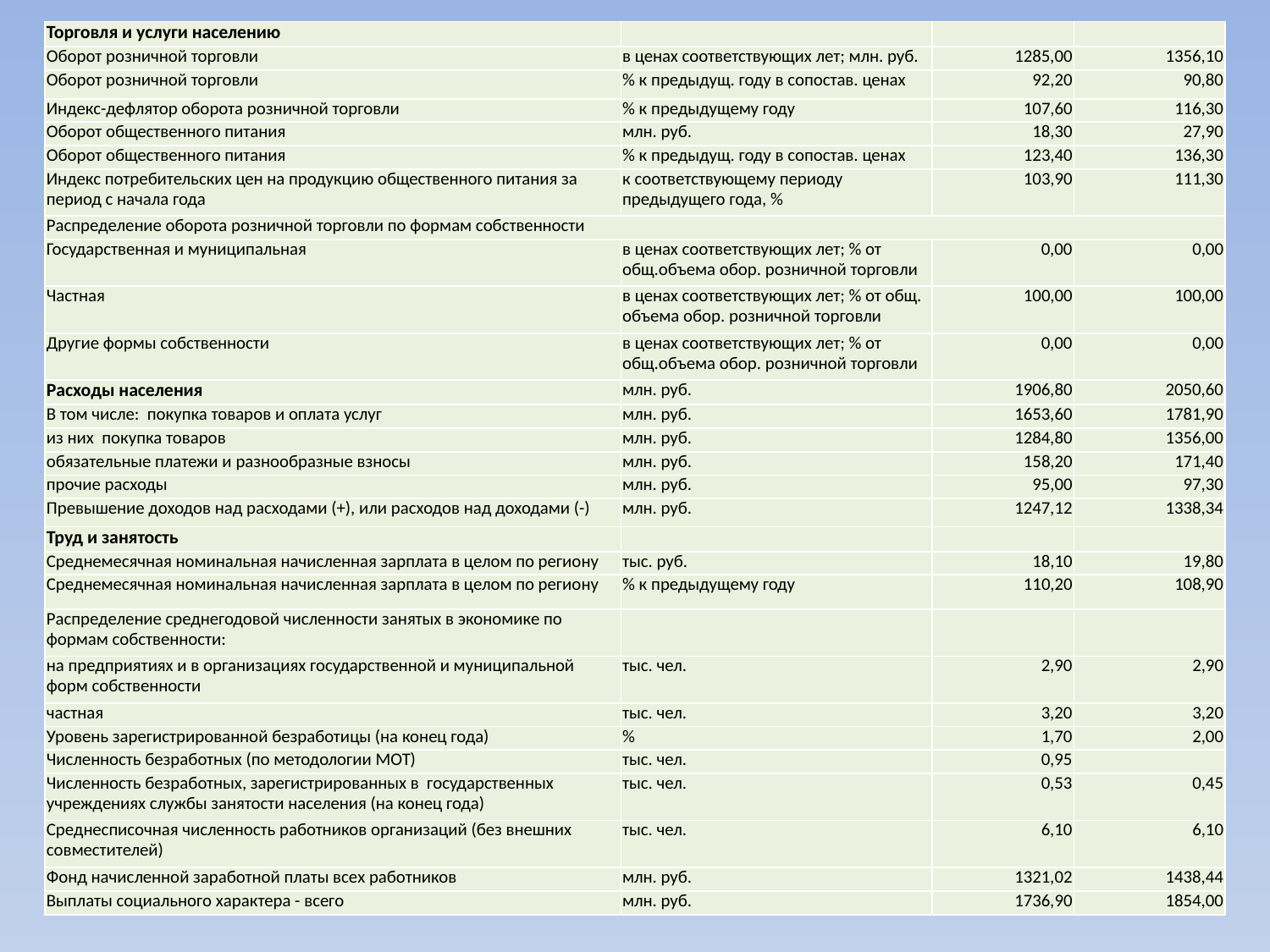

| Торговля и услуги населению |  |  |  |
| --- | --- | --- | --- |
| Оборот розничной торговли | в ценах соответствующих лет; млн. руб. | 1285,00 | 1356,10 |
| Оборот розничной торговли | % к предыдущ. году в сопостав. ценах | 92,20 | 90,80 |
| Индекс-дефлятор оборота розничной торговли | % к предыдущему году | 107,60 | 116,30 |
| Оборот общественного питания | млн. руб. | 18,30 | 27,90 |
| Оборот общественного питания | % к предыдущ. году в сопостав. ценах | 123,40 | 136,30 |
| Индекс потребительских цен на продукцию общественного питания за период с начала года | к соответствующему периоду предыдущего года, % | 103,90 | 111,30 |
| Распределение оборота розничной торговли по формам собственности |  |  |  |
| Государственная и муниципальная | в ценах соответствующих лет; % от общ.объема обор. розничной торговли | 0,00 | 0,00 |
| Частная | в ценах соответствующих лет; % от общ. объема обор. розничной торговли | 100,00 | 100,00 |
| Другие формы собственности | в ценах соответствующих лет; % от общ.объема обор. розничной торговли | 0,00 | 0,00 |
| Расходы населения | млн. руб. | 1906,80 | 2050,60 |
| В том числе: покупка товаров и оплата услуг | млн. руб. | 1653,60 | 1781,90 |
| из них покупка товаров | млн. руб. | 1284,80 | 1356,00 |
| обязательные платежи и разнообразные взносы | млн. руб. | 158,20 | 171,40 |
| прочие расходы | млн. руб. | 95,00 | 97,30 |
| Превышение доходов над расходами (+), или расходов над доходами (-) | млн. руб. | 1247,12 | 1338,34 |
| Труд и занятость |  |  |  |
| Среднемесячная номинальная начисленная зарплата в целом по региону | тыс. руб. | 18,10 | 19,80 |
| Среднемесячная номинальная начисленная зарплата в целом по региону | % к предыдущему году | 110,20 | 108,90 |
| Распределение среднегодовой численности занятых в экономике по формам собственности: |  |  |  |
| на предприятиях и в организациях государственной и муниципальной форм собственности | тыс. чел. | 2,90 | 2,90 |
| частная | тыс. чел. | 3,20 | 3,20 |
| Уровень зарегистрированной безработицы (на конец года) | % | 1,70 | 2,00 |
| Численность безработных (по методологии МОТ) | тыс. чел. | 0,95 |  |
| Численность безработных, зарегистрированных в государственных учреждениях службы занятости населения (на конец года) | тыс. чел. | 0,53 | 0,45 |
| Среднесписочная численность работников организаций (без внешних совместителей) | тыс. чел. | 6,10 | 6,10 |
| Фонд начисленной заработной платы всех работников | млн. руб. | 1321,02 | 1438,44 |
| Выплаты социального характера - всего | млн. руб. | 1736,90 | 1854,00 |